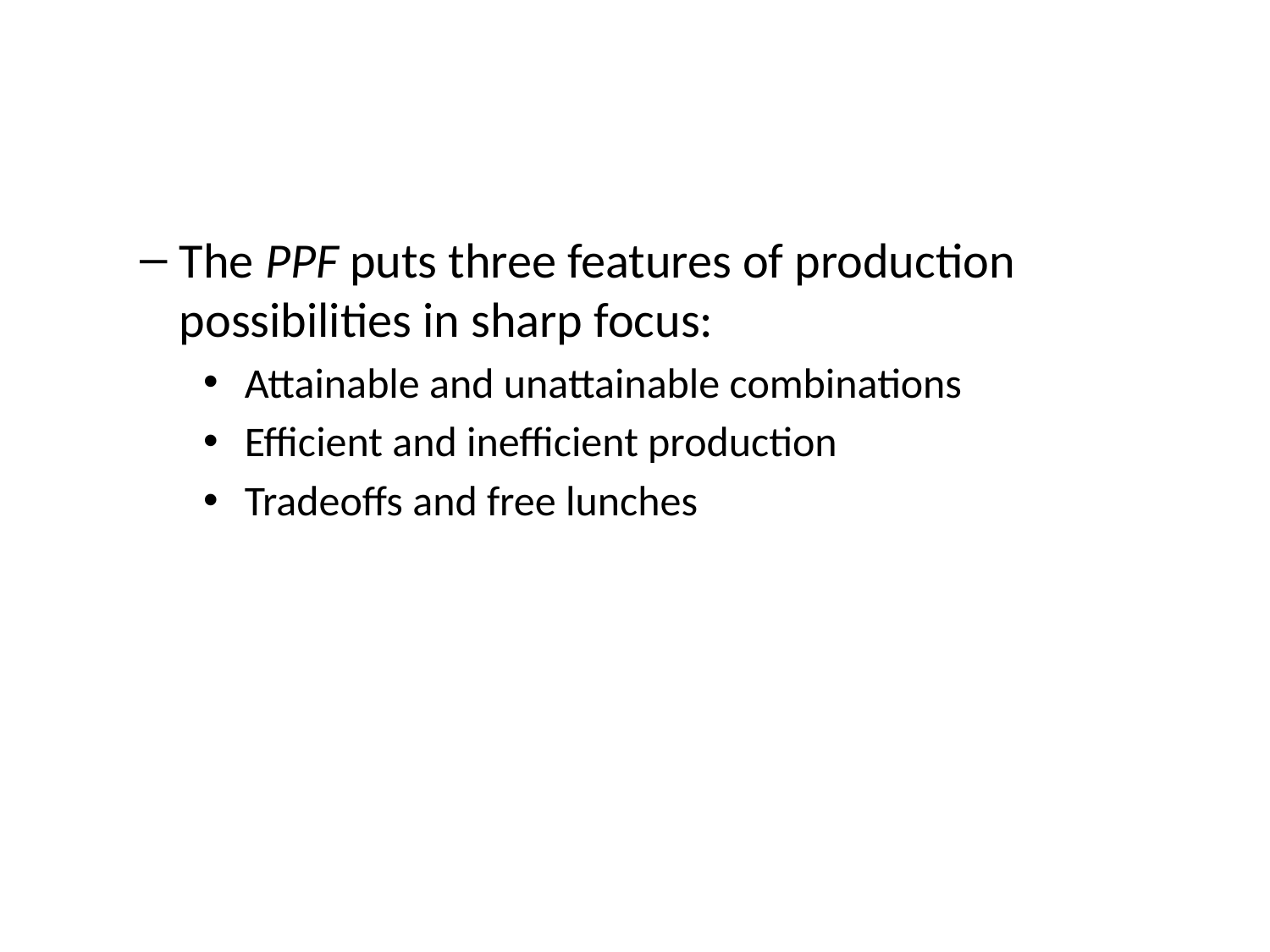

The PPF puts three features of production possibilities in sharp focus:
 Attainable and unattainable combinations
 Efficient and inefficient production
 Tradeoffs and free lunches